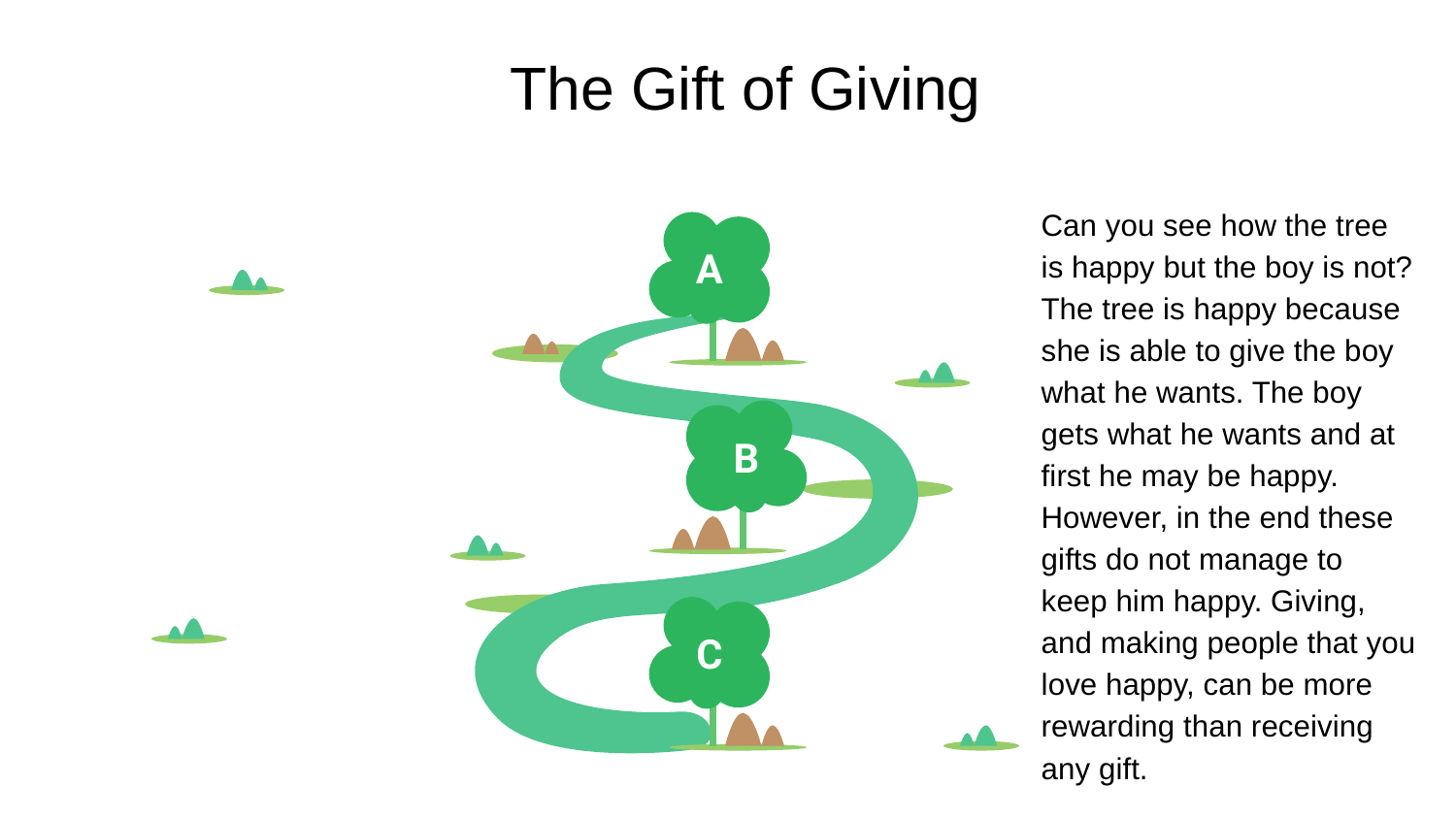

# The Gift of Giving
Can you see how the tree is happy but the boy is not? The tree is happy because she is able to give the boy what he wants. The boy gets what he wants and at first he may be happy. However, in the end these gifts do not manage to keep him happy. Giving, and making people that you love happy, can be more rewarding than receiving any gift.
A

B

C